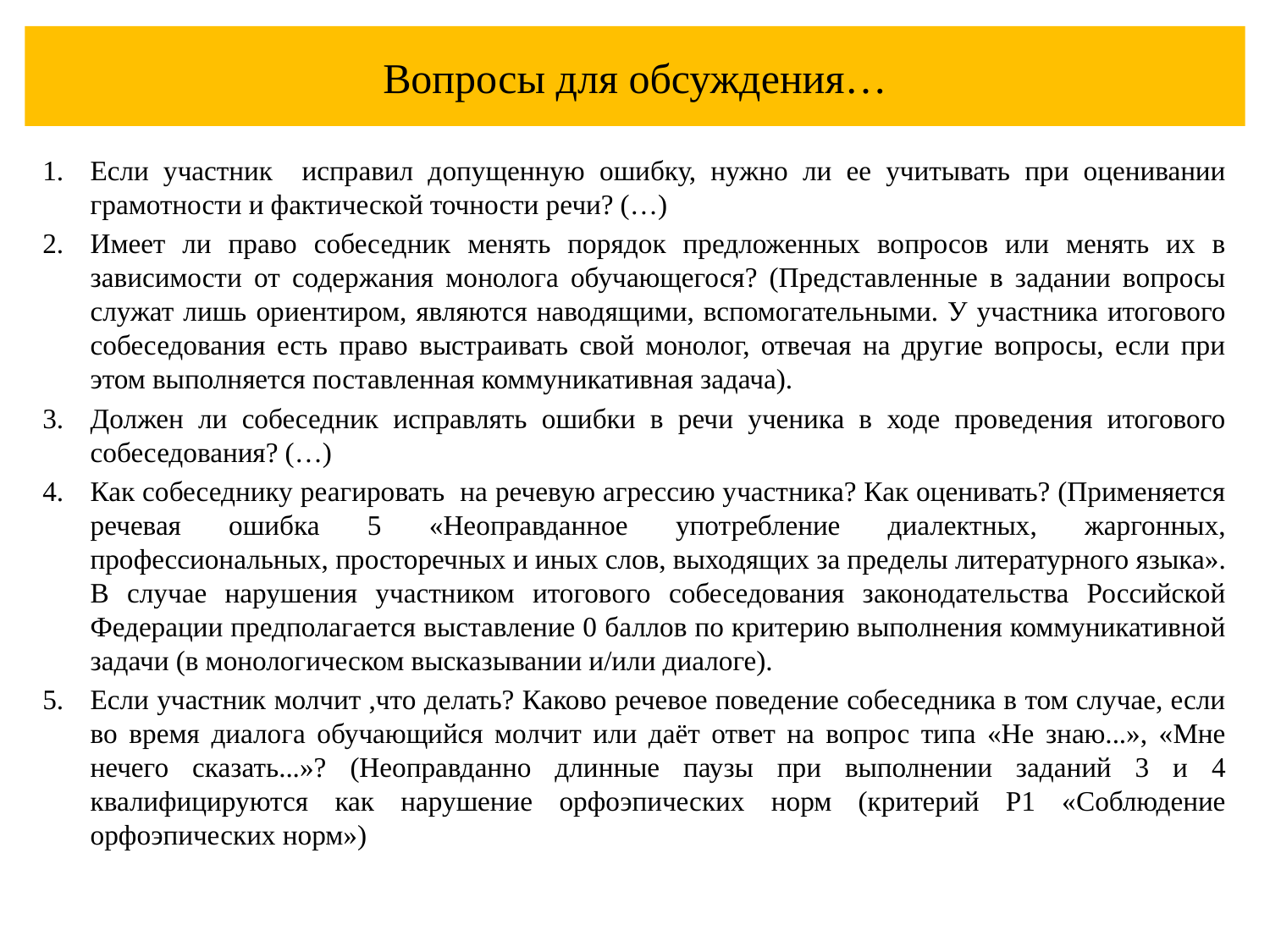

# Вопросы для обсуждения…
Если участник  исправил допущенную ошибку, нужно ли ее учитывать при оценивании грамотности и фактической точности речи? (…)
Имеет ли право собеседник менять порядок предложенных вопросов или менять их в зависимости от содержания монолога обучающегося? (Представленные в задании вопросы служат лишь ориентиром, являются наводящими, вспомогательными. У участника итогового собеседования есть право выстраивать свой монолог, отвечая на другие вопросы, если при этом выполняется поставленная коммуникативная задача).
Должен ли собеседник исправлять ошибки в речи ученика в ходе проведения итогового собеседования? (…)
Как собеседнику реагировать  на речевую агрессию участника? Как оценивать? (Применяется речевая ошибка 5 «Неоправданное употребление диалектных, жаргонных, профессиональных, просторечных и иных слов, выходящих за пределы литературного языка». В случае нарушения участником итогового собеседования законодательства Российской Федерации предполагается выставление 0 баллов по критерию выполнения коммуникативной задачи (в монологическом высказывании и/или диалоге).
Если участник молчит ,что делать? Каково речевое поведение собеседника в том случае, если во время диалога обучающийся молчит или даёт ответ на вопрос типа «Не знаю...», «Мне нечего сказать...»? (Неоправданно длинные паузы при выполнении заданий 3 и 4 квалифицируются как нарушение орфоэпических норм (критерий Р1 «Соблюдение орфоэпических норм»)